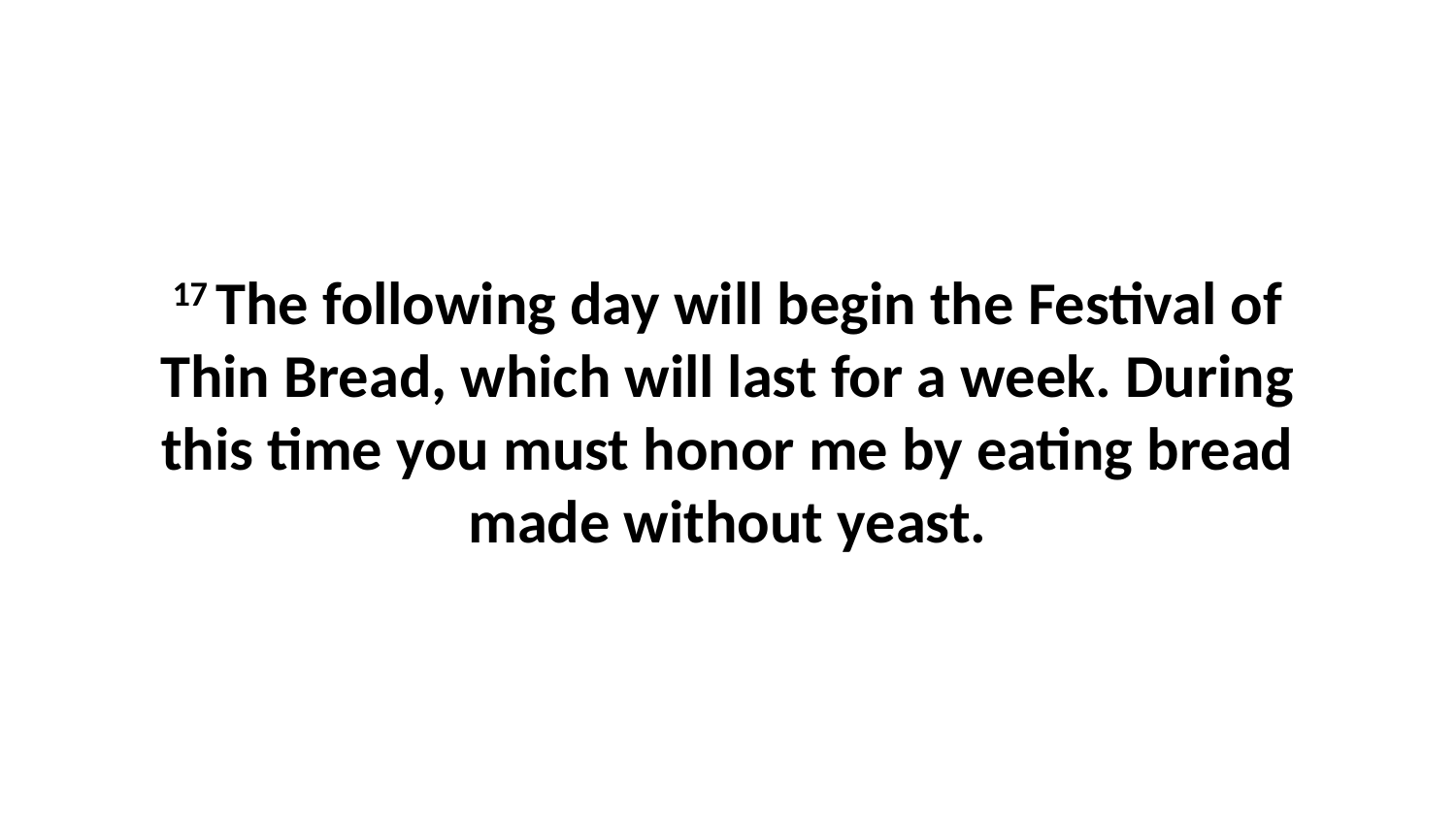

17 The following day will begin the Festival of Thin Bread, which will last for a week. During this time you must honor me by eating bread made without yeast.